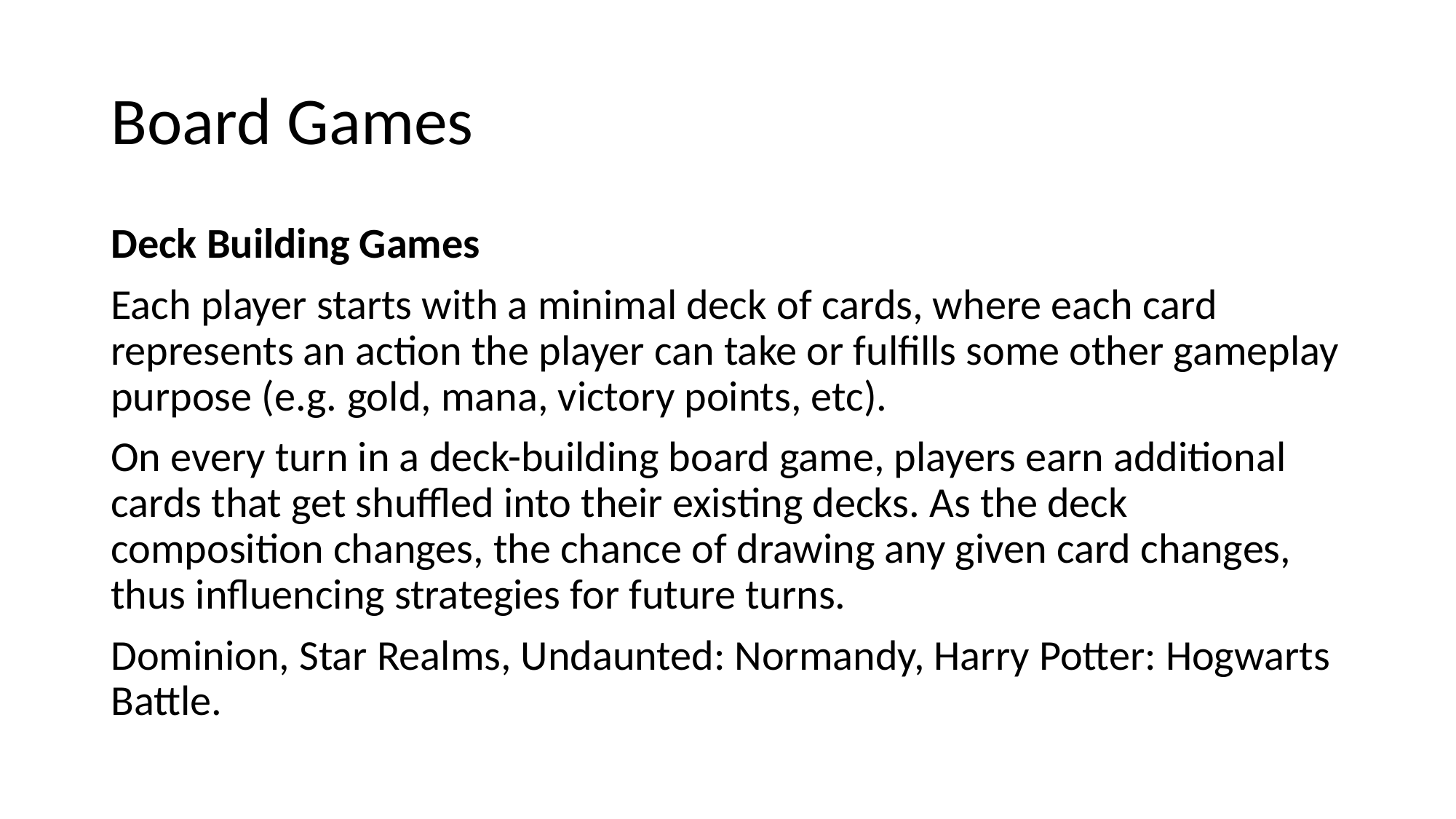

# Board Games
Deck Building Games
Each player starts with a minimal deck of cards, where each card represents an action the player can take or fulfills some other gameplay purpose (e.g. gold, mana, victory points, etc).
On every turn in a deck-building board game, players earn additional cards that get shuffled into their existing decks. As the deck composition changes, the chance of drawing any given card changes, thus influencing strategies for future turns.
Dominion, Star Realms, Undaunted: Normandy, Harry Potter: Hogwarts Battle.